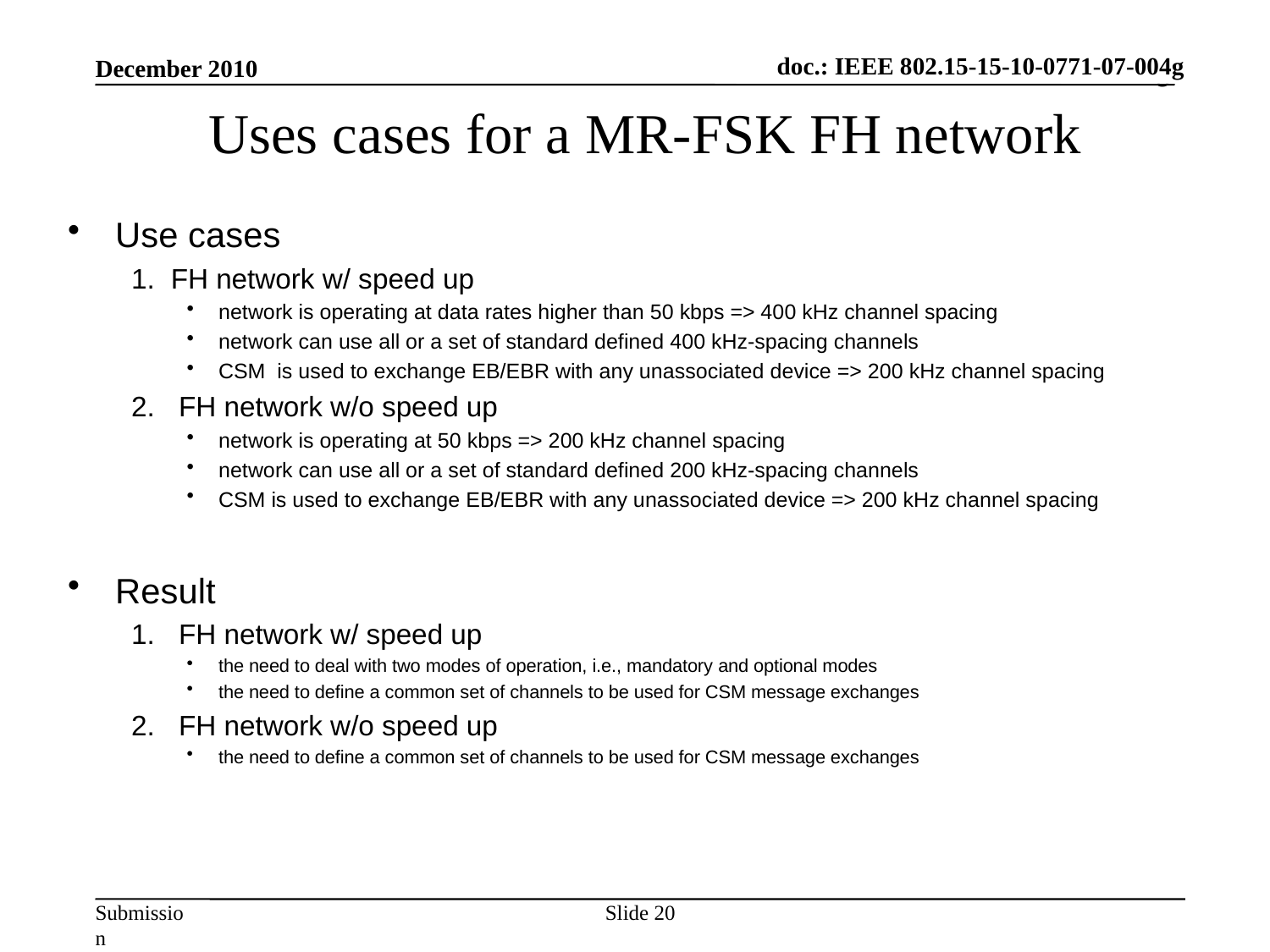

doc.: IEEE 802.15-15-10-xxxx-xx-004g
doc.: IEEE 802.15-15-10-0771-07-004g
December 2010
# Uses cases for a MR-FSK FH network
Use cases
FH network w/ speed up
network is operating at data rates higher than 50 kbps => 400 kHz channel spacing
network can use all or a set of standard defined 400 kHz-spacing channels
CSM  is used to exchange EB/EBR with any unassociated device => 200 kHz channel spacing
FH network w/o speed up
network is operating at 50 kbps => 200 kHz channel spacing
network can use all or a set of standard defined 200 kHz-spacing channels
CSM is used to exchange EB/EBR with any unassociated device => 200 kHz channel spacing

Result
FH network w/ speed up
the need to deal with two modes of operation, i.e., mandatory and optional modes
the need to define a common set of channels to be used for CSM message exchanges
FH network w/o speed up
the need to define a common set of channels to be used for CSM message exchanges

Slide 20